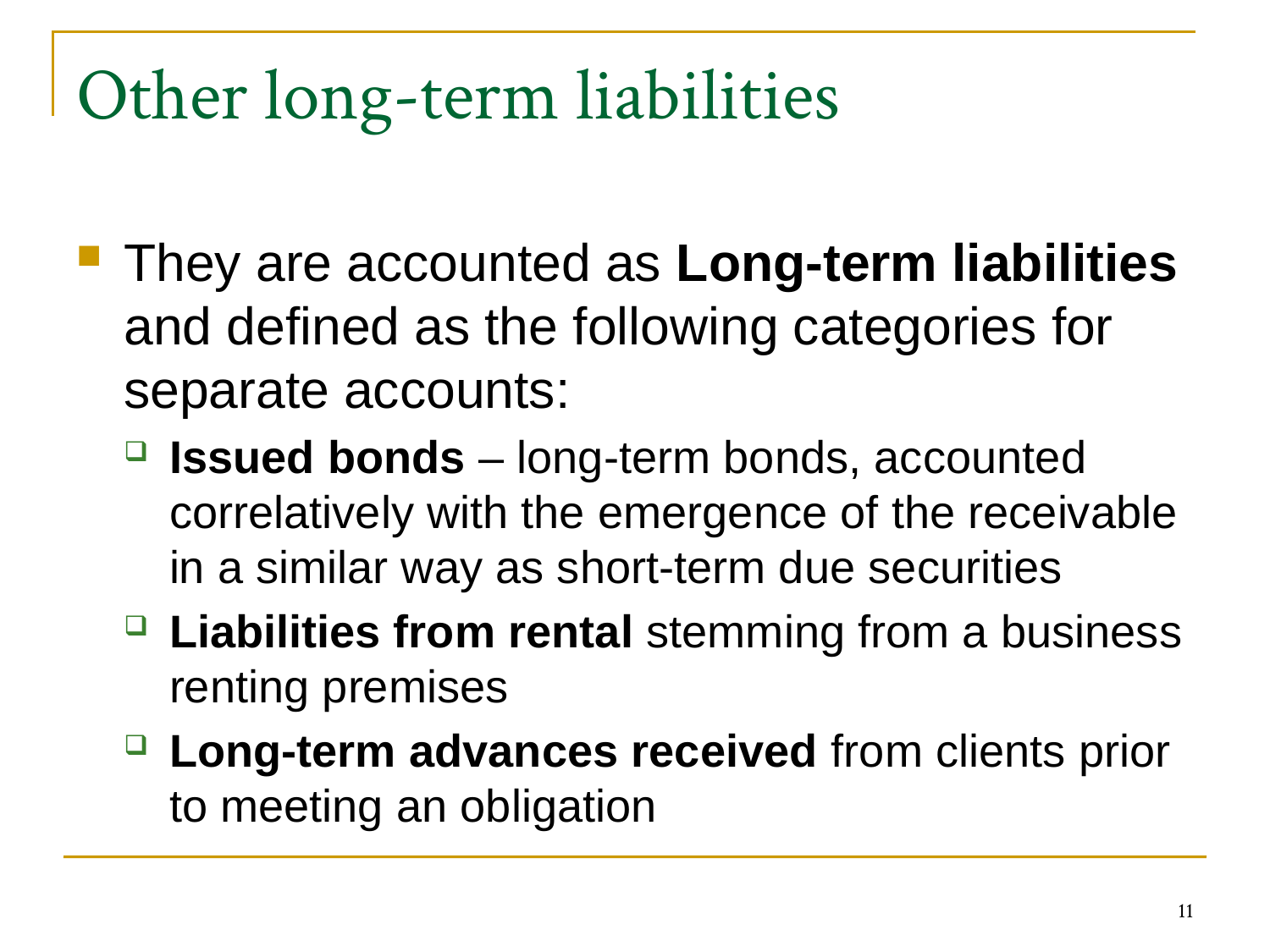

# Other long-term liabilities
They are accounted as Long-term liabilities and defined as the following categories for separate accounts:
Issued bonds – long-term bonds, accounted correlatively with the emergence of the receivable in a similar way as short-term due securities
Liabilities from rental stemming from a business renting premises
Long-term advances received from clients prior to meeting an obligation
11